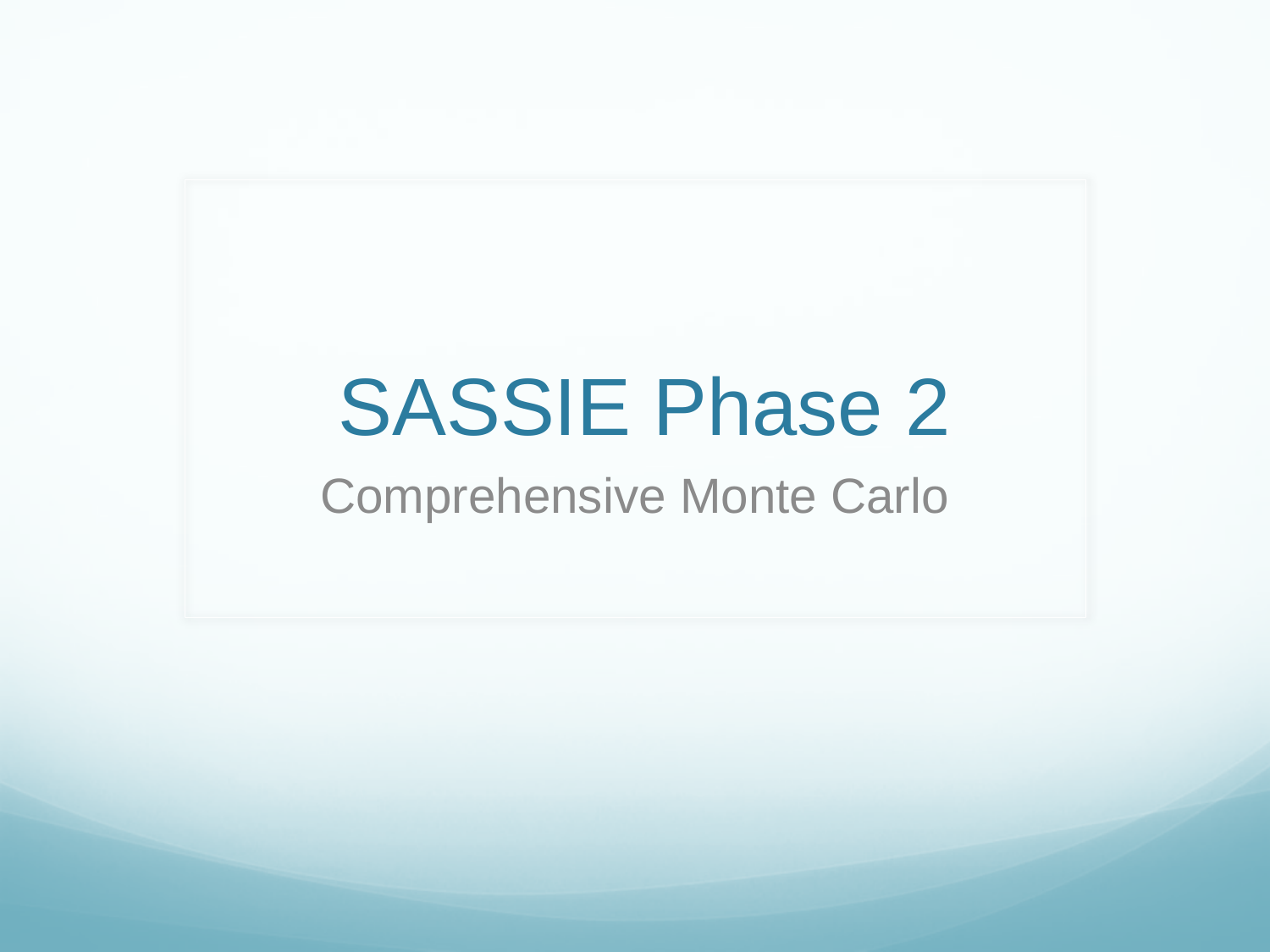

# SASSIE Phase 2
Comprehensive Monte Carlo